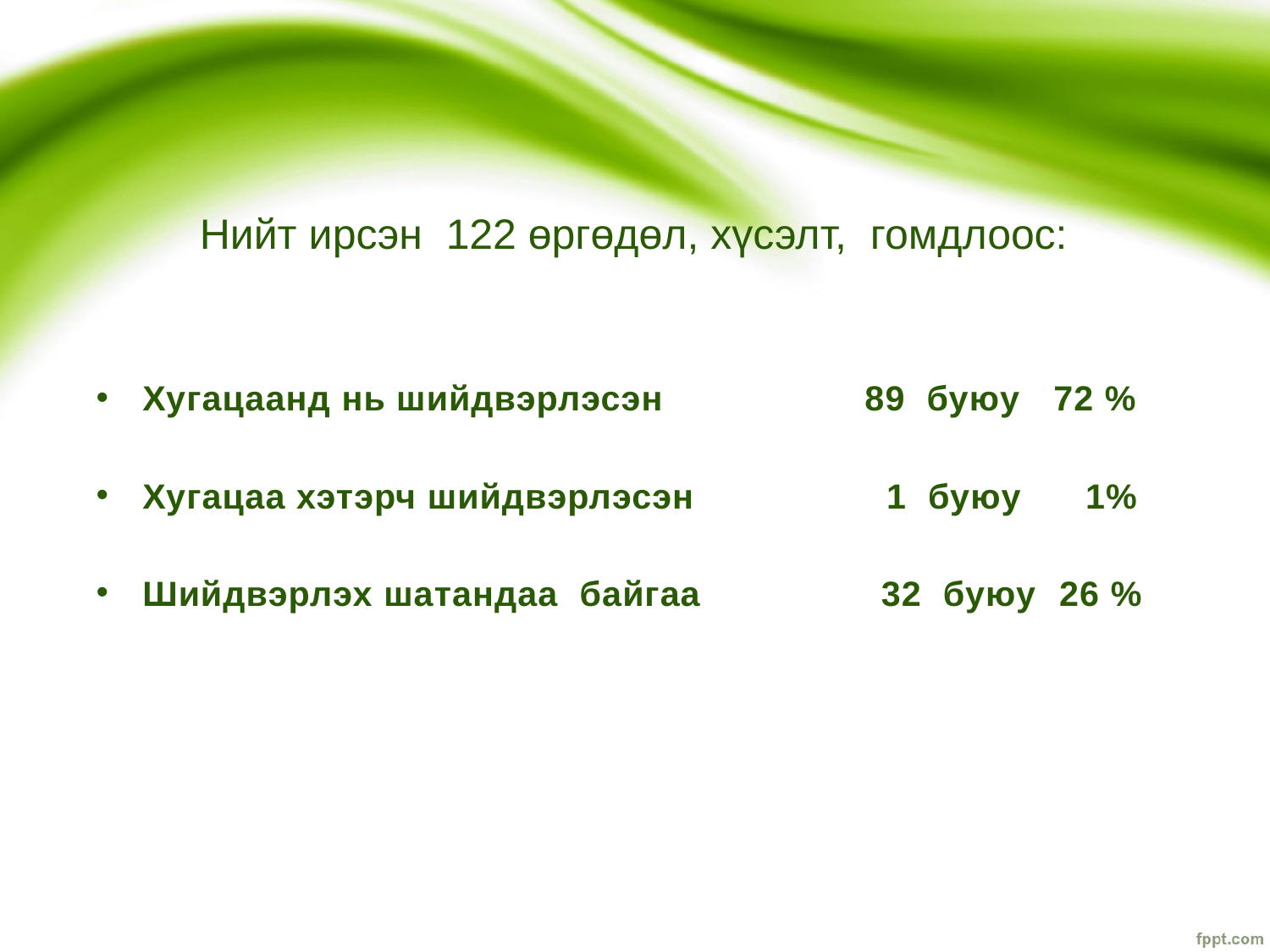

# Нийт ирсэн  122 өргөдөл, хүсэлт,  гомдлоос:
Хугацаанд нь шийдвэрлэсэн                   89  буюу   72 %

Хугацаа хэтэрч шийдвэрлэсэн                  1  буюу      1%

Шийдвэрлэх шатандаа  байгаа                 32  буюу  26 %